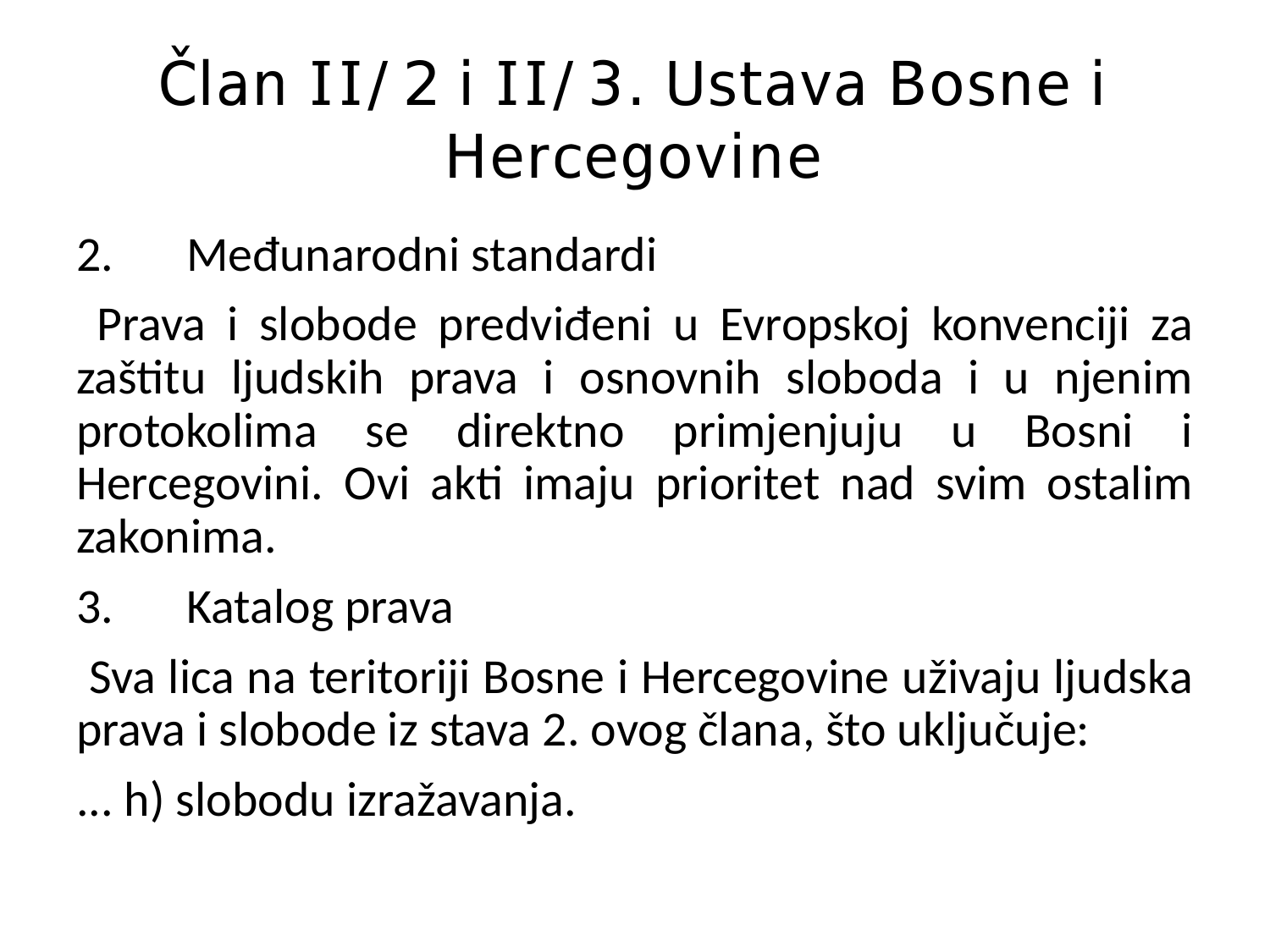

# Član II/2 i II/3. Ustava Bosne i Hercegovine
2.	Međunarodni standardi
 Prava i slobode predviđeni u Evropskoj konvenciji za zaštitu ljudskih prava i osnovnih sloboda i u njenim protokolima se direktno primjenjuju u Bosni i Hercegovini. Ovi akti imaju prioritet nad svim ostalim zakonima.
3.	Katalog prava
 Sva lica na teritoriji Bosne i Hercegovine uživaju ljudska prava i slobode iz stava 2. ovog člana, što uključuje:
... h) slobodu izražavanja.